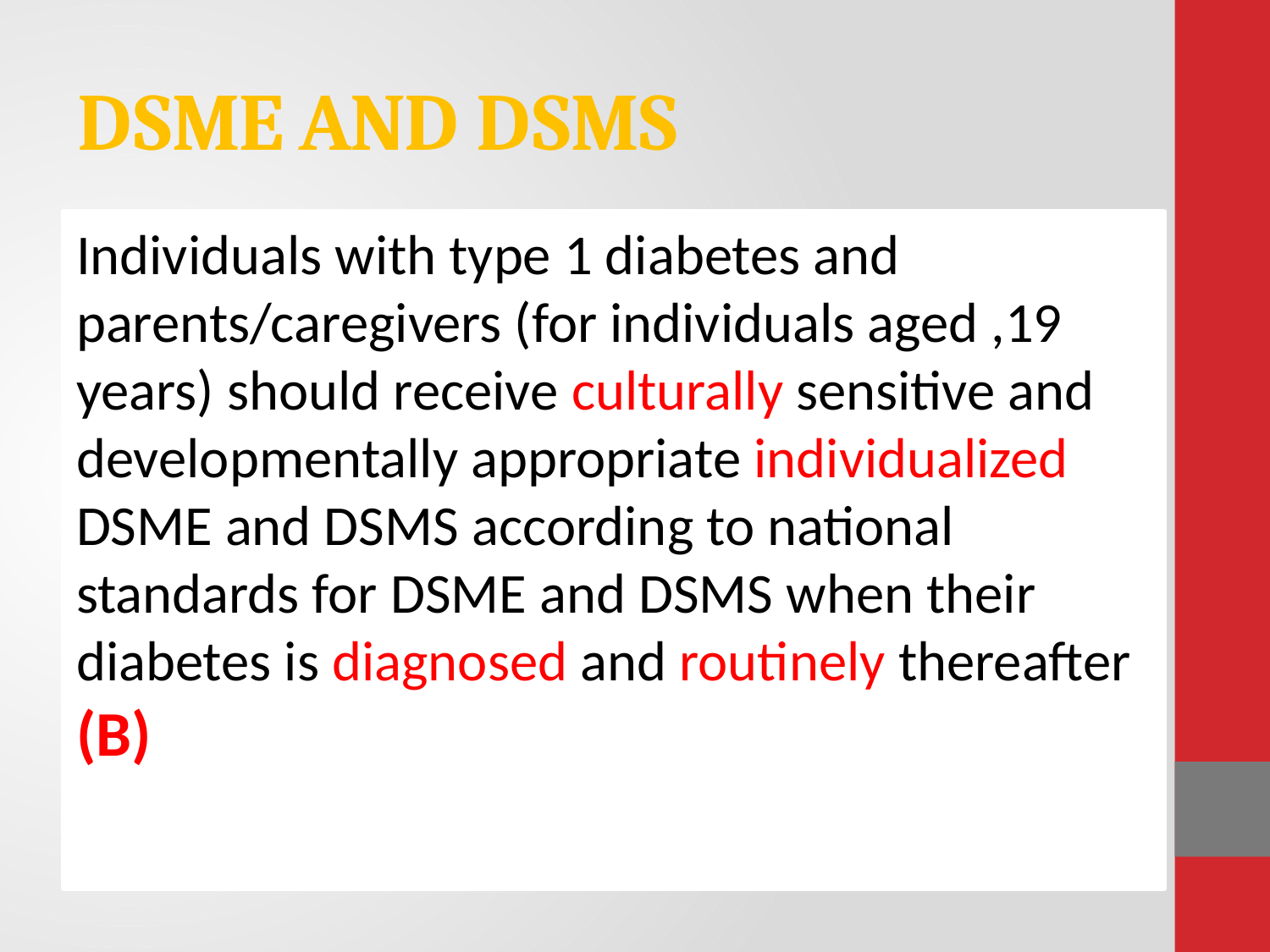

# DSME AND DSMS
Individuals with type 1 diabetes and parents/caregivers (for individuals aged ,19 years) should receive culturally sensitive and developmentally appropriate individualized DSME and DSMS according to national standards for DSME and DSMS when their diabetes is diagnosed and routinely thereafter (B)